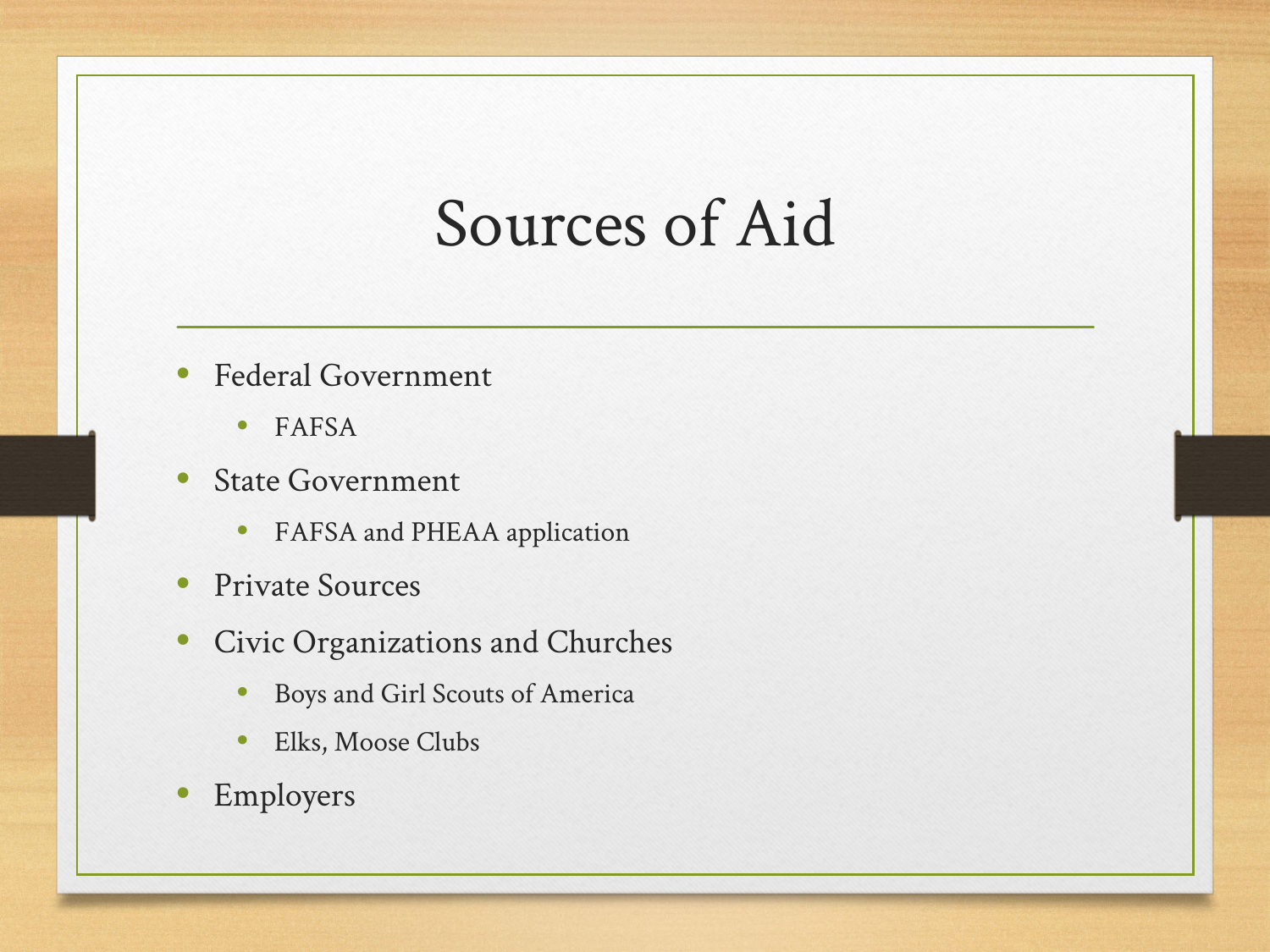

# Sources of Aid
Federal Government
FAFSA
State Government
FAFSA and PHEAA application
Private Sources
Civic Organizations and Churches
Boys and Girl Scouts of America
Elks, Moose Clubs
Employers